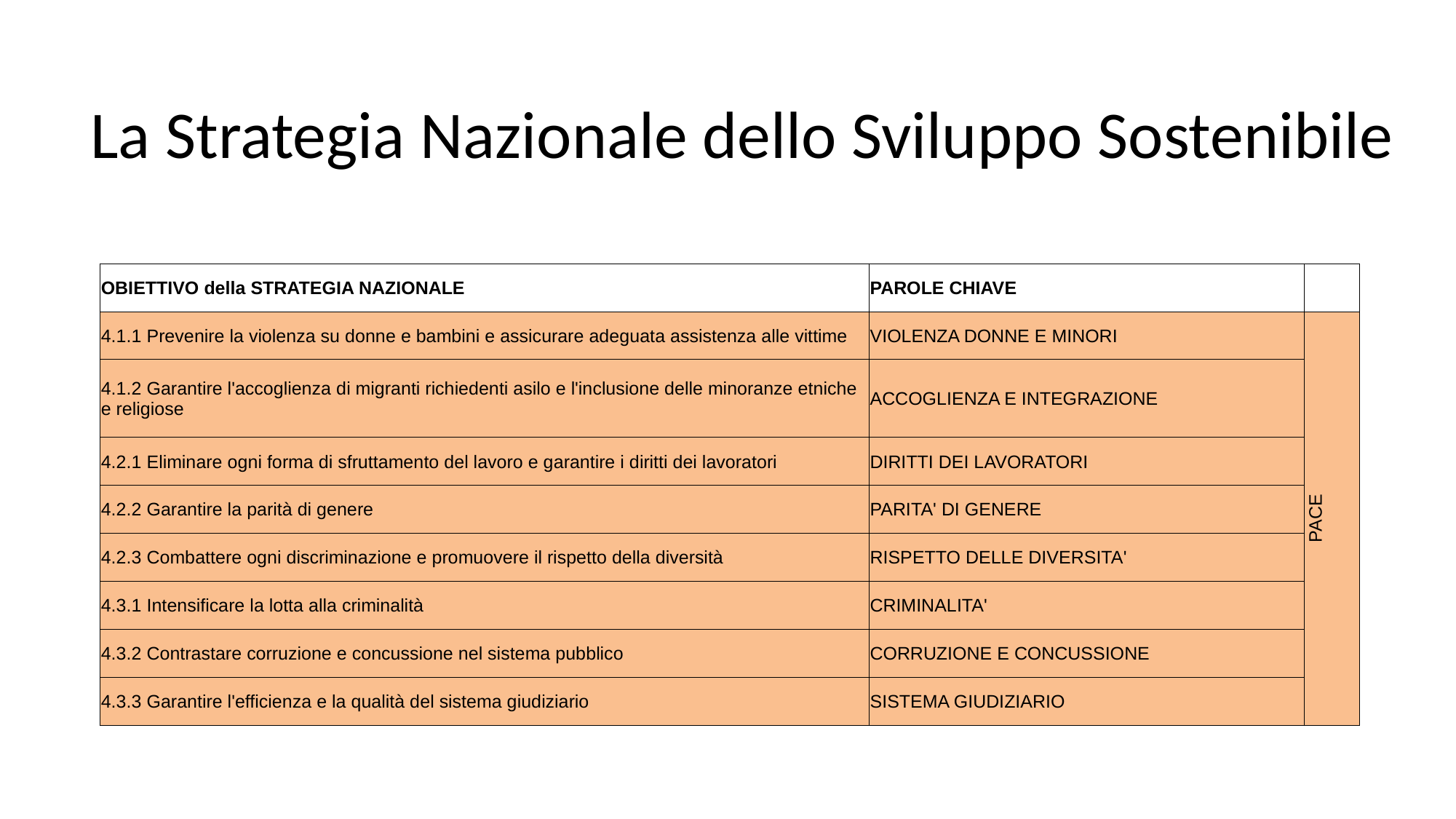

# La Strategia Nazionale dello Sviluppo Sostenibile
| OBIETTIVO della STRATEGIA NAZIONALE | PAROLE CHIAVE |  |
| --- | --- | --- |
| 4.1.1 Prevenire la violenza su donne e bambini e assicurare adeguata assistenza alle vittime | VIOLENZA DONNE E MINORI | PACE |
| 4.1.2 Garantire l'accoglienza di migranti richiedenti asilo e l'inclusione delle minoranze etniche e religiose | ACCOGLIENZA E INTEGRAZIONE |  |
| 4.2.1 Eliminare ogni forma di sfruttamento del lavoro e garantire i diritti dei lavoratori | DIRITTI DEI LAVORATORI |  |
| 4.2.2 Garantire la parità di genere | PARITA' DI GENERE |  |
| 4.2.3 Combattere ogni discriminazione e promuovere il rispetto della diversità | RISPETTO DELLE DIVERSITA' |  |
| 4.3.1 Intensificare la lotta alla criminalità | CRIMINALITA' |  |
| 4.3.2 Contrastare corruzione e concussione nel sistema pubblico | CORRUZIONE E CONCUSSIONE |  |
| 4.3.3 Garantire l'efficienza e la qualità del sistema giudiziario | SISTEMA GIUDIZIARIO |  |